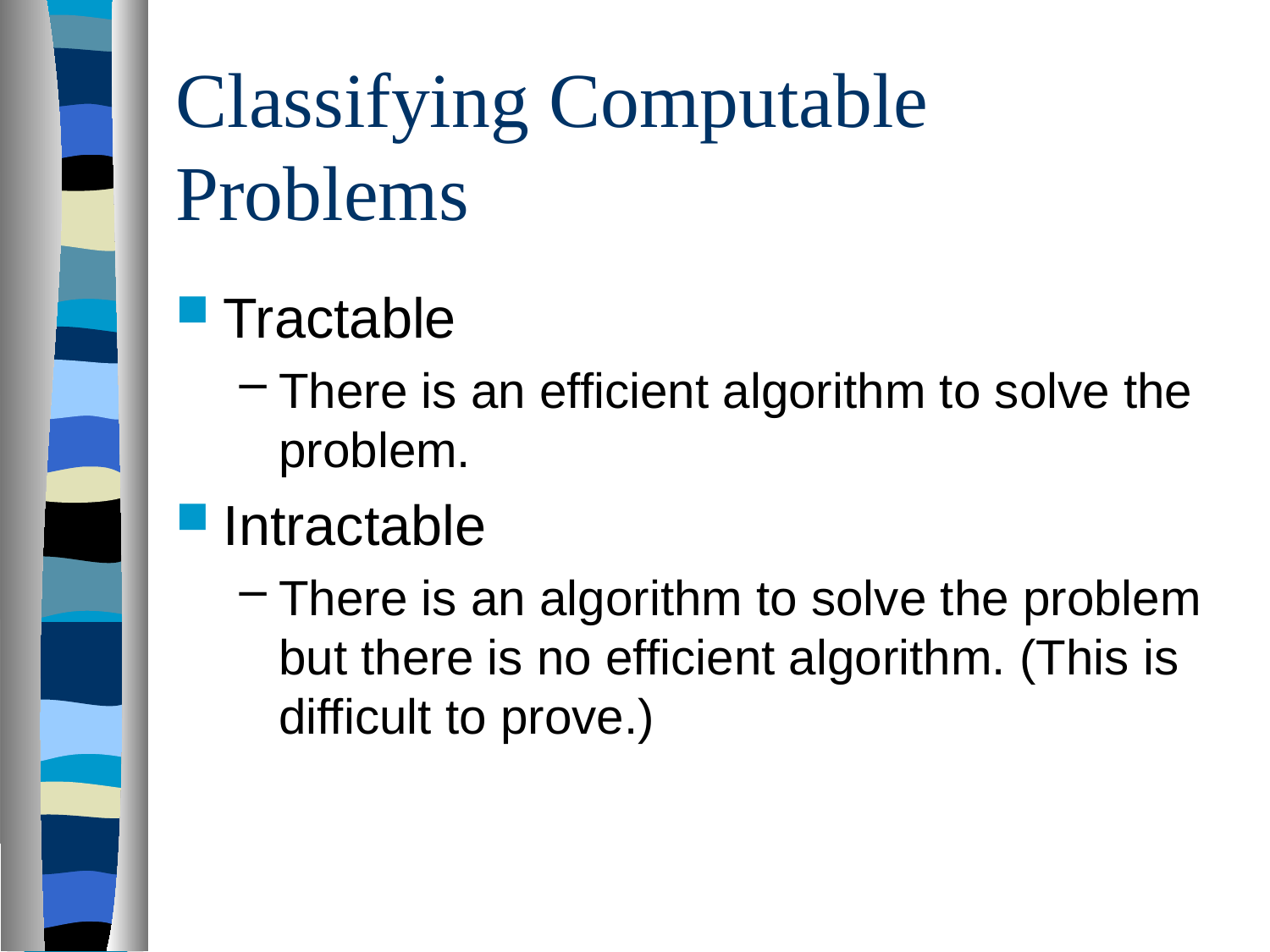

# Classifying Computable Problems
Tractable
There is an efficient algorithm to solve the problem.
Intractable
There is an algorithm to solve the problem but there is no efficient algorithm. (This is difficult to prove.)